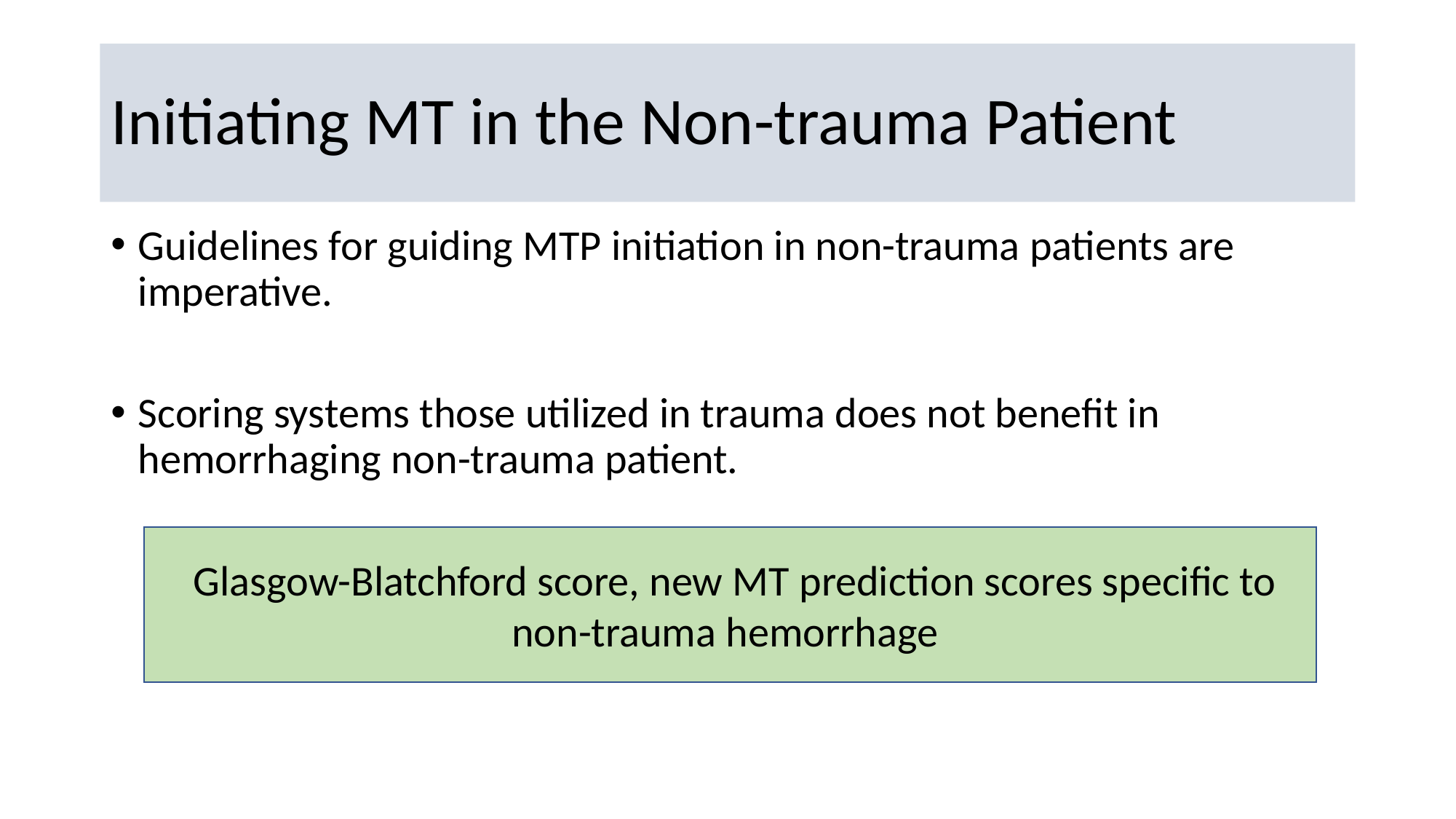

# Initiating MT in the Non-trauma Patient
Guidelines for guiding MTP initiation in non-trauma patients are imperative.

Scoring systems those utilized in trauma does not benefit in  hemorrhaging non-trauma patient.

 Glasgow-Blatchford score, new MT prediction scores specific to non-trauma hemorrhage